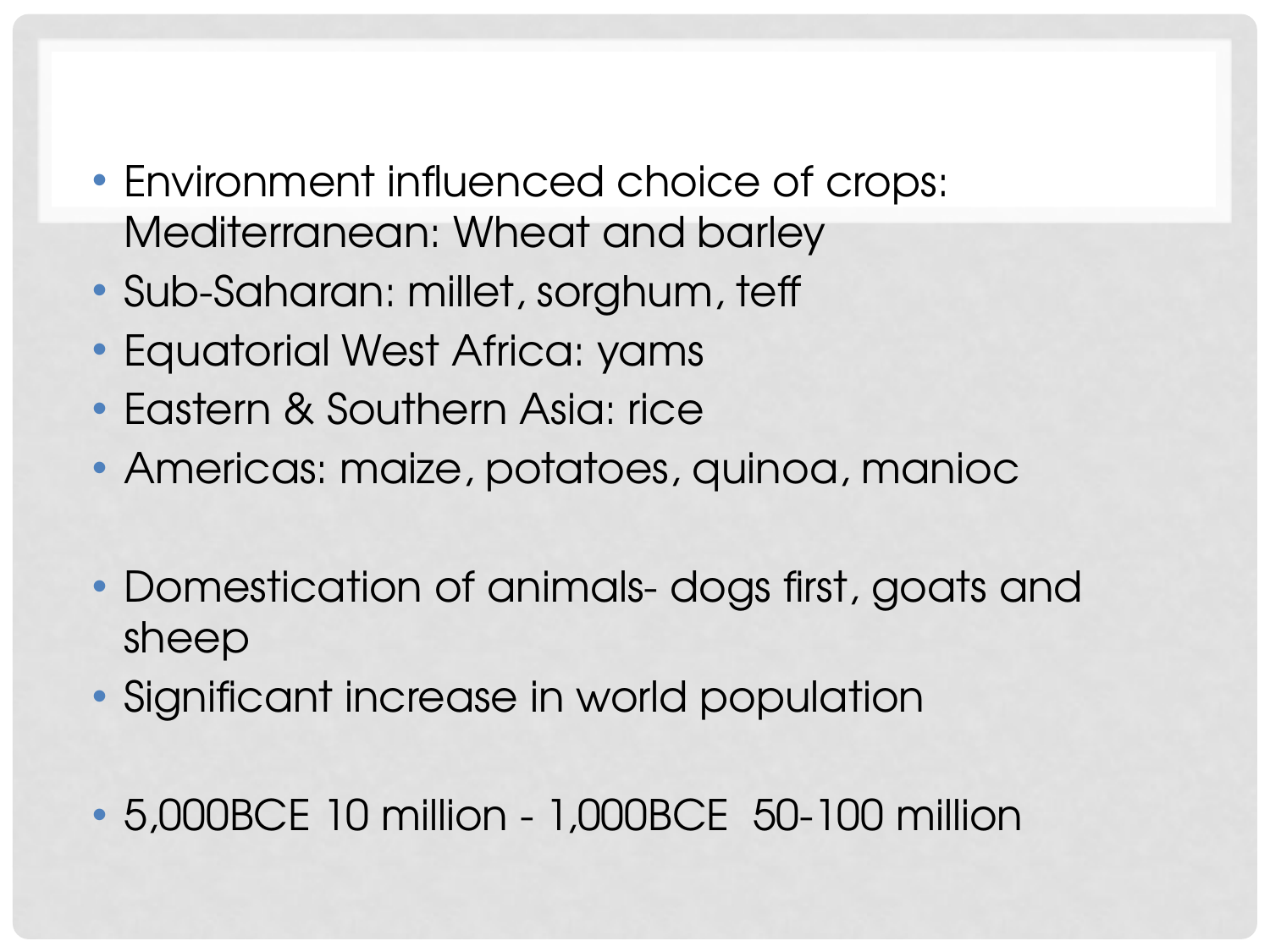

#
Environment influenced choice of crops: Mediterranean: Wheat and barley
Sub-Saharan: millet, sorghum, teff
Equatorial West Africa: yams
Eastern & Southern Asia: rice
Americas: maize, potatoes, quinoa, manioc

Domestication of animals- dogs first, goats and sheep
Significant increase in world population

5,000BCE 10 million - 1,000BCE  50-100 million